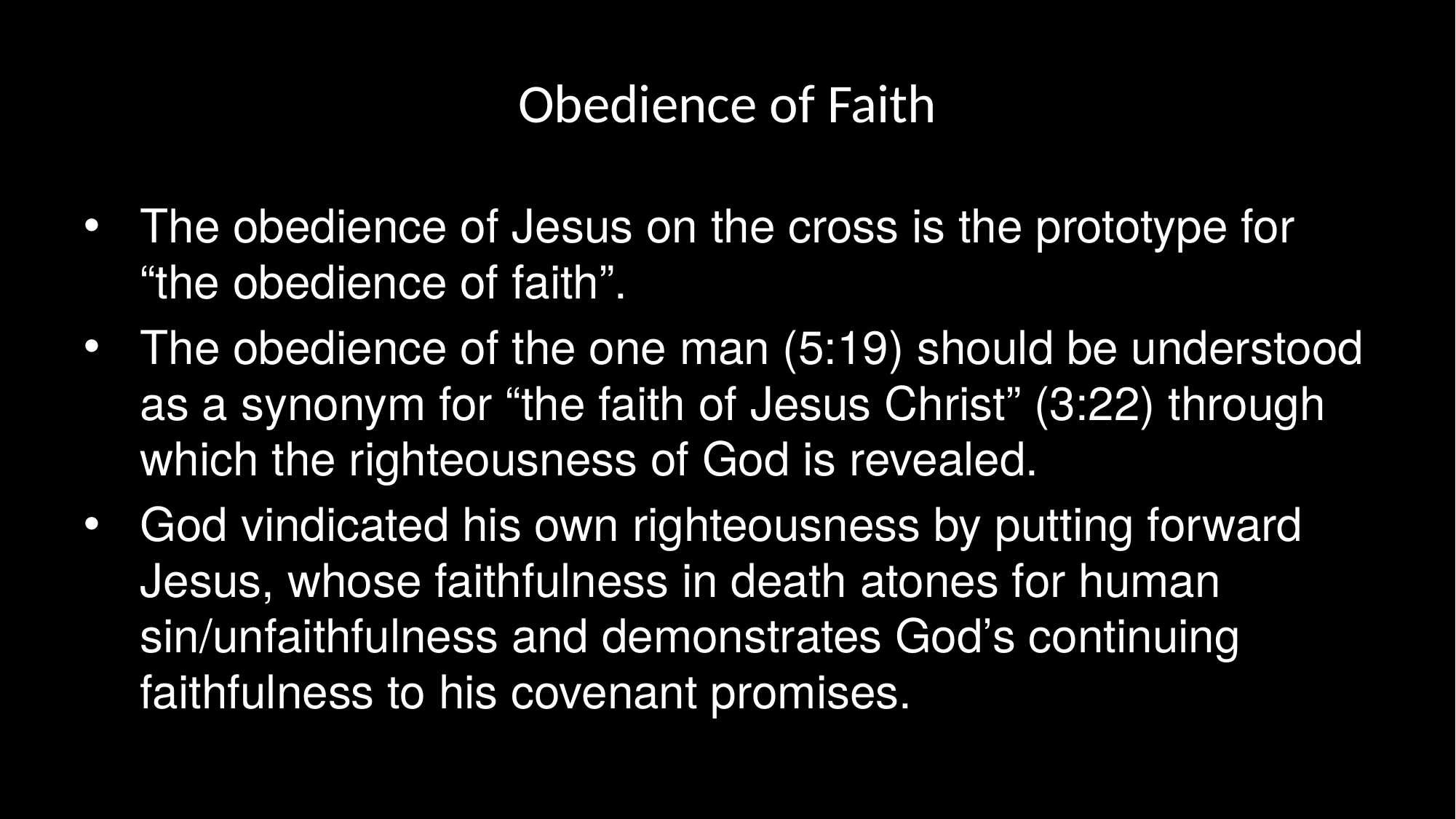

# Obedience of Faith
The obedience of Jesus on the cross is the prototype for “the obedience of faith”.
The obedience of the one man (5:19) should be understood as a synonym for “the faith of Jesus Christ” (3:22) through which the righteousness of God is revealed.
God vindicated his own righteousness by putting forward Jesus, whose faithfulness in death atones for human sin/unfaithfulness and demonstrates God’s continuing faithfulness to his covenant promises.